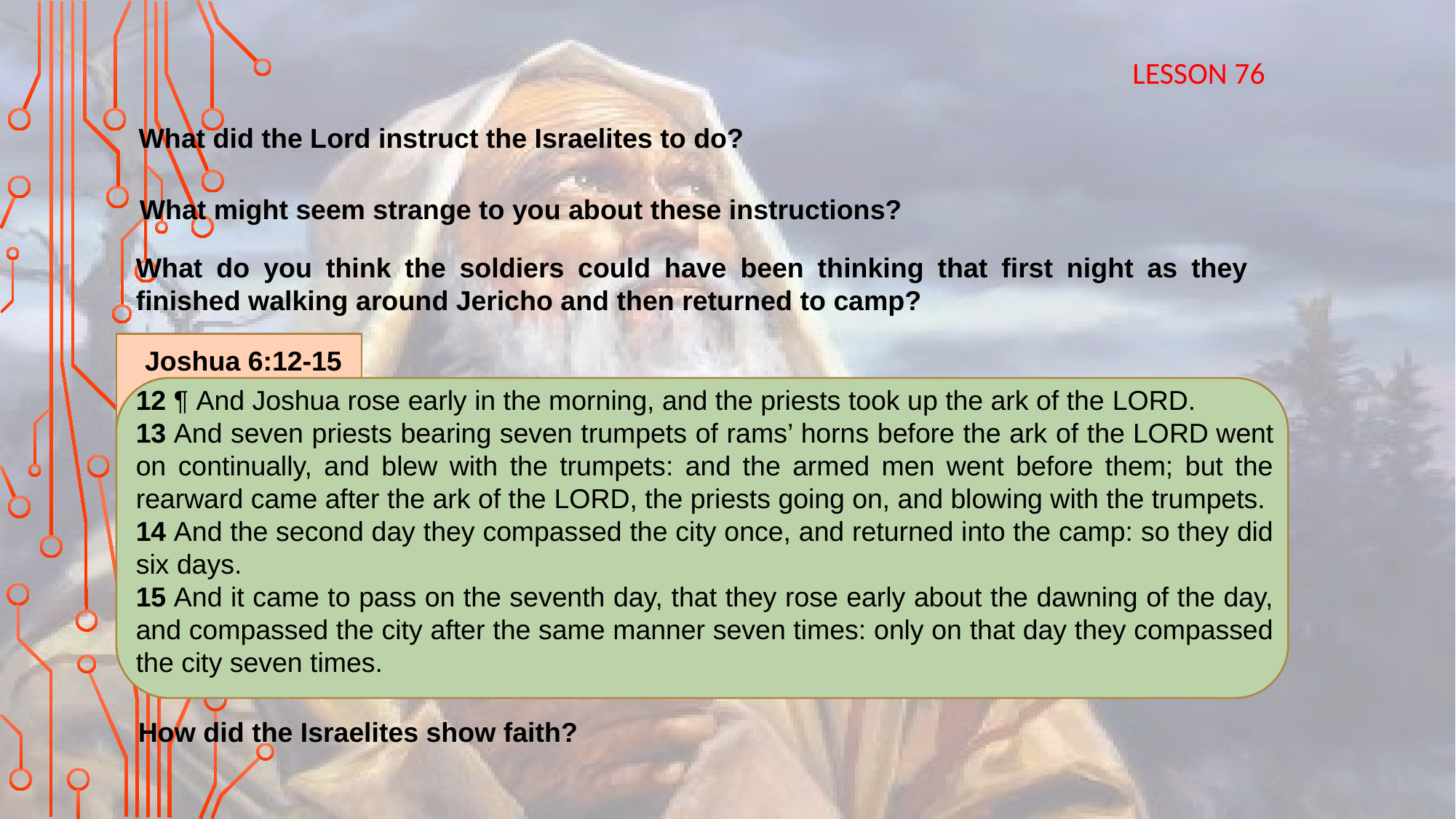

LESSON 76
What did the Lord instruct the Israelites to do?
What might seem strange to you about these instructions?
What do you think the soldiers could have been thinking that first night as they finished walking around Jericho and then returned to camp?

 Joshua 6:12-15

12 ¶ And Joshua rose early in the morning, and the priests took up the ark of the Lord.
13 And seven priests bearing seven trumpets of rams’ horns before the ark of the Lord went on continually, and blew with the trumpets: and the armed men went before them; but the rearward came after the ark of the Lord, the priests going on, and blowing with the trumpets.
14 And the second day they compassed the city once, and returned into the camp: so they did six days.
15 And it came to pass on the seventh day, that they rose early about the dawning of the day, and compassed the city after the same manner seven times: only on that day they compassed the city seven times.
How did the Israelites show faith?